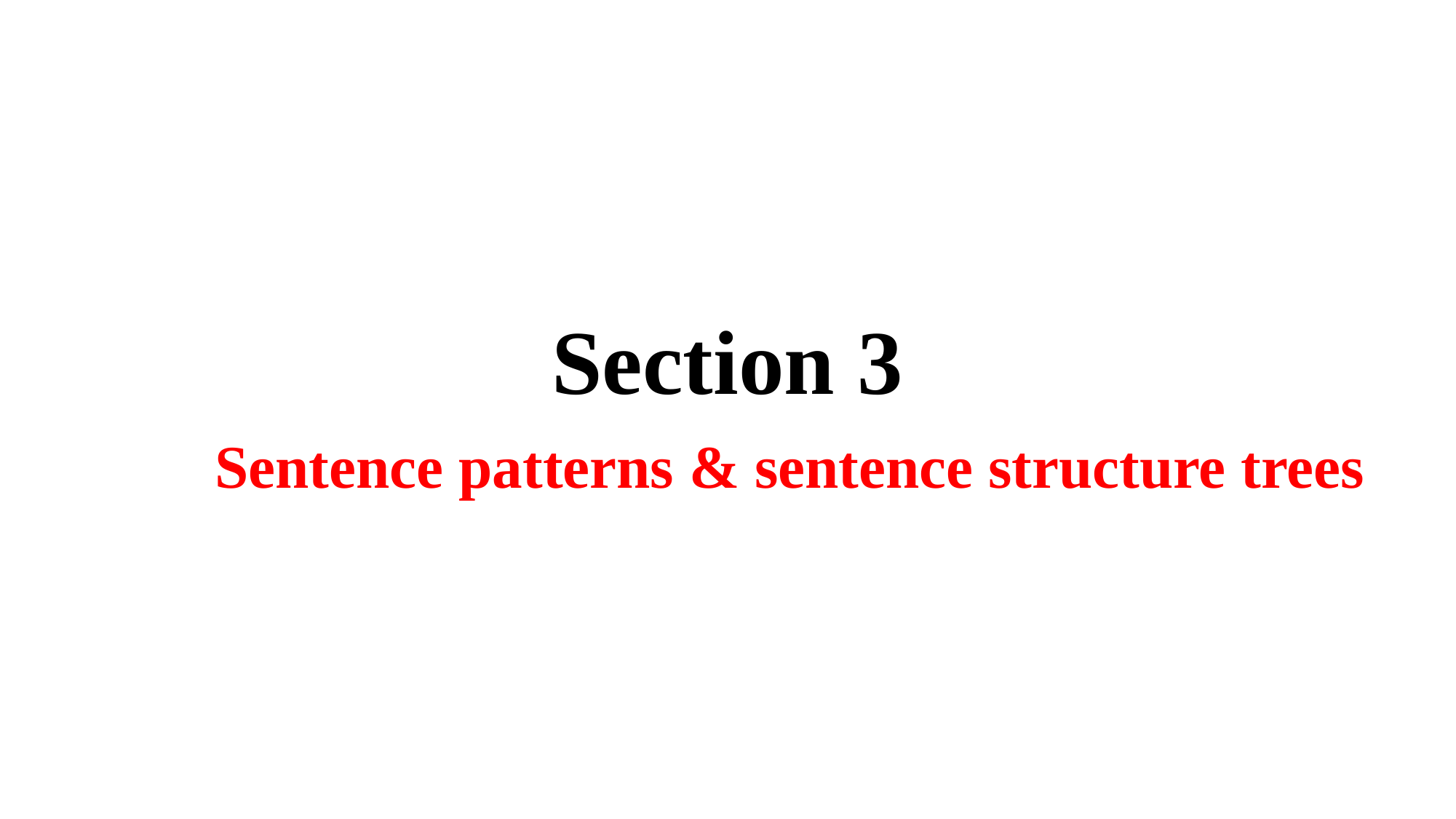

# Section 3
Sentence patterns & sentence structure trees